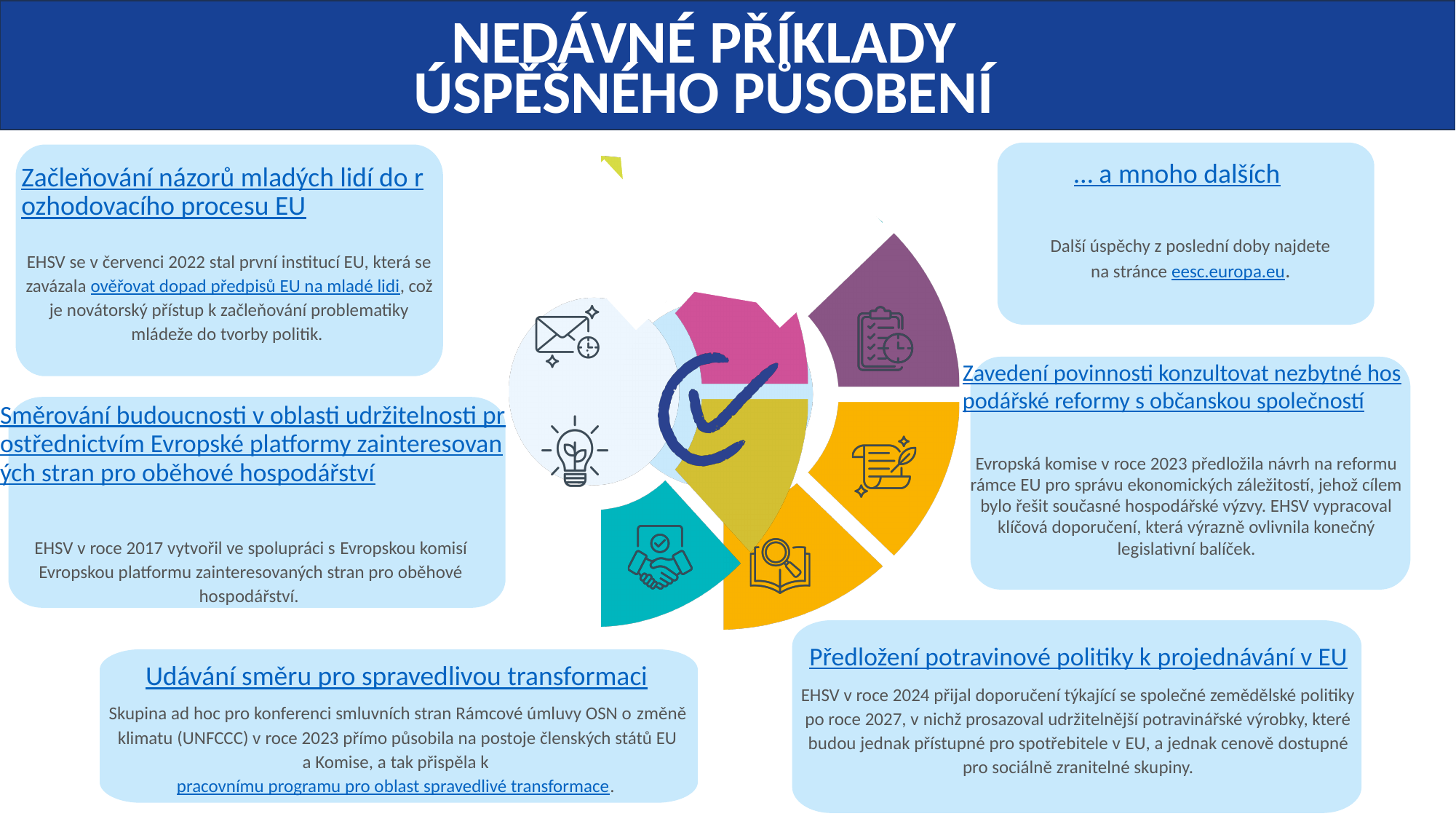

NEDÁVNÉ PŘÍKLADY ÚSPĚŠNÉHO PŮSOBENÍ

… a mnoho dalších
Další úspěchy z poslední doby najdete na stránce eesc.europa.eu.

Začleňování názorů mladých lidí do rozhodovacího procesu EU
EHSV se v červenci 2022 stal první institucí EU, která se zavázala ověřovat dopad předpisů EU na mladé lidi, což je novátorský přístup k začleňování problematiky mládeže do tvorby politik.

Zavedení povinnosti konzultovat nezbytné hospodářské reformy s občanskou společností
Evropská komise v roce 2023 předložila návrh na reformu rámce EU pro správu ekonomických záležitostí, jehož cílem bylo řešit současné hospodářské výzvy. EHSV vypracoval klíčová doporučení, která výrazně ovlivnila konečný legislativní balíček.

Směrování budoucnosti v oblasti udržitelnosti prostřednictvím Evropské platformy zainteresovaných stran pro oběhové hospodářství
EHSV v roce 2017 vytvořil ve spolupráci s Evropskou komisí Evropskou platformu zainteresovaných stran pro oběhové hospodářství.

Předložení potravinové politiky k projednávání v EU
EHSV v roce 2024 přijal doporučení týkající se společné zemědělské politiky po roce 2027, v nichž prosazoval udržitelnější potravinářské výrobky, které budou jednak přístupné pro spotřebitele v EU, a jednak cenově dostupné pro sociálně zranitelné skupiny.

 Udávání směru pro spravedlivou transformaci
Skupina ad hoc pro konferenci smluvních stran Rámcové úmluvy OSN o změně klimatu (UNFCCC) v roce 2023 přímo působila na postoje členských států EU a Komise, a tak přispěla k pracovnímu programu pro oblast spravedlivé transformace.